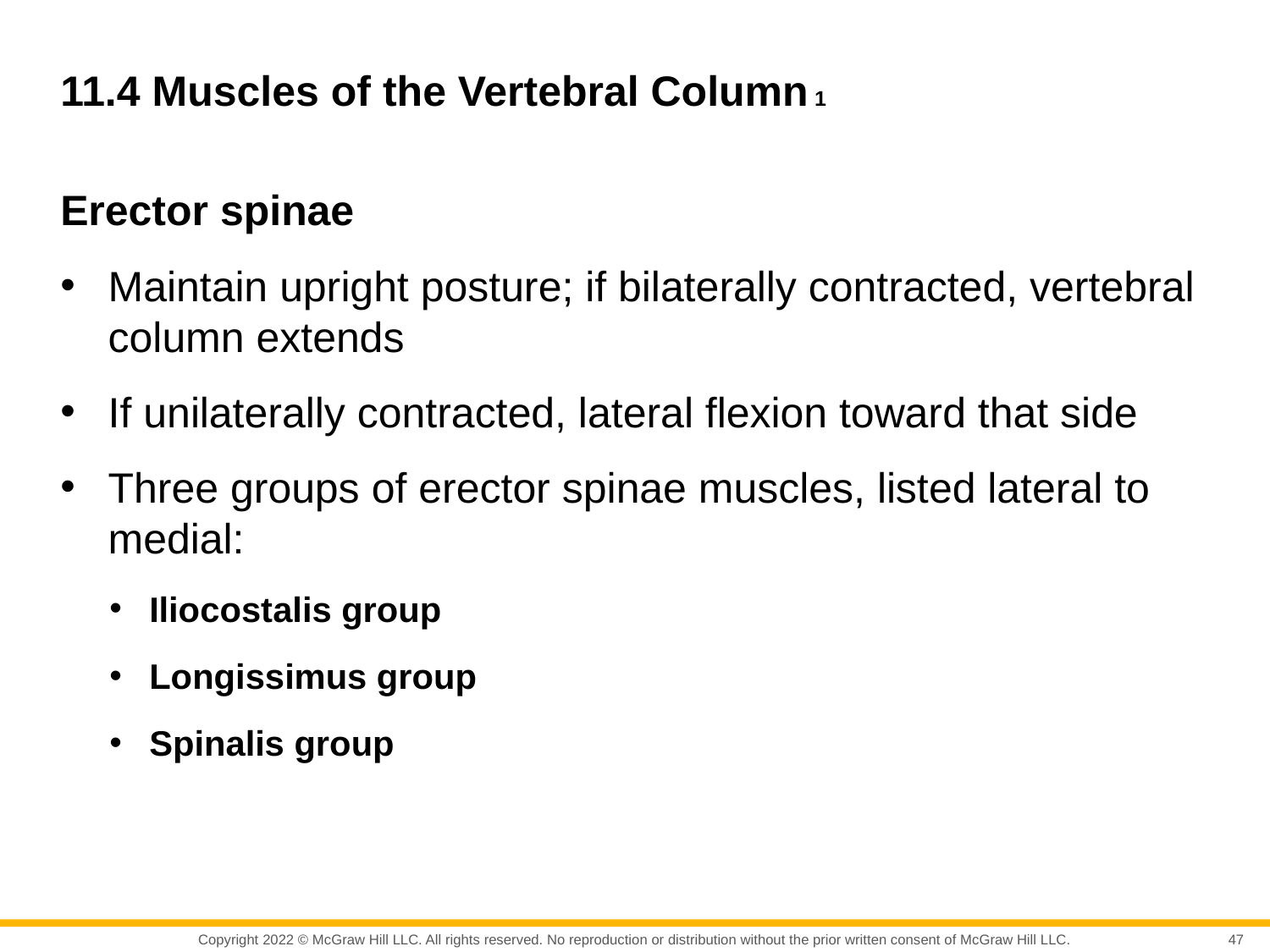

# 11.4 Muscles of the Vertebral Column 1
Erector spinae
Maintain upright posture; if bilaterally contracted, vertebral column extends
If unilaterally contracted, lateral flexion toward that side
Three groups of erector spinae muscles, listed lateral to medial:
Iliocostalis group
Longissimus group
Spinalis group
47